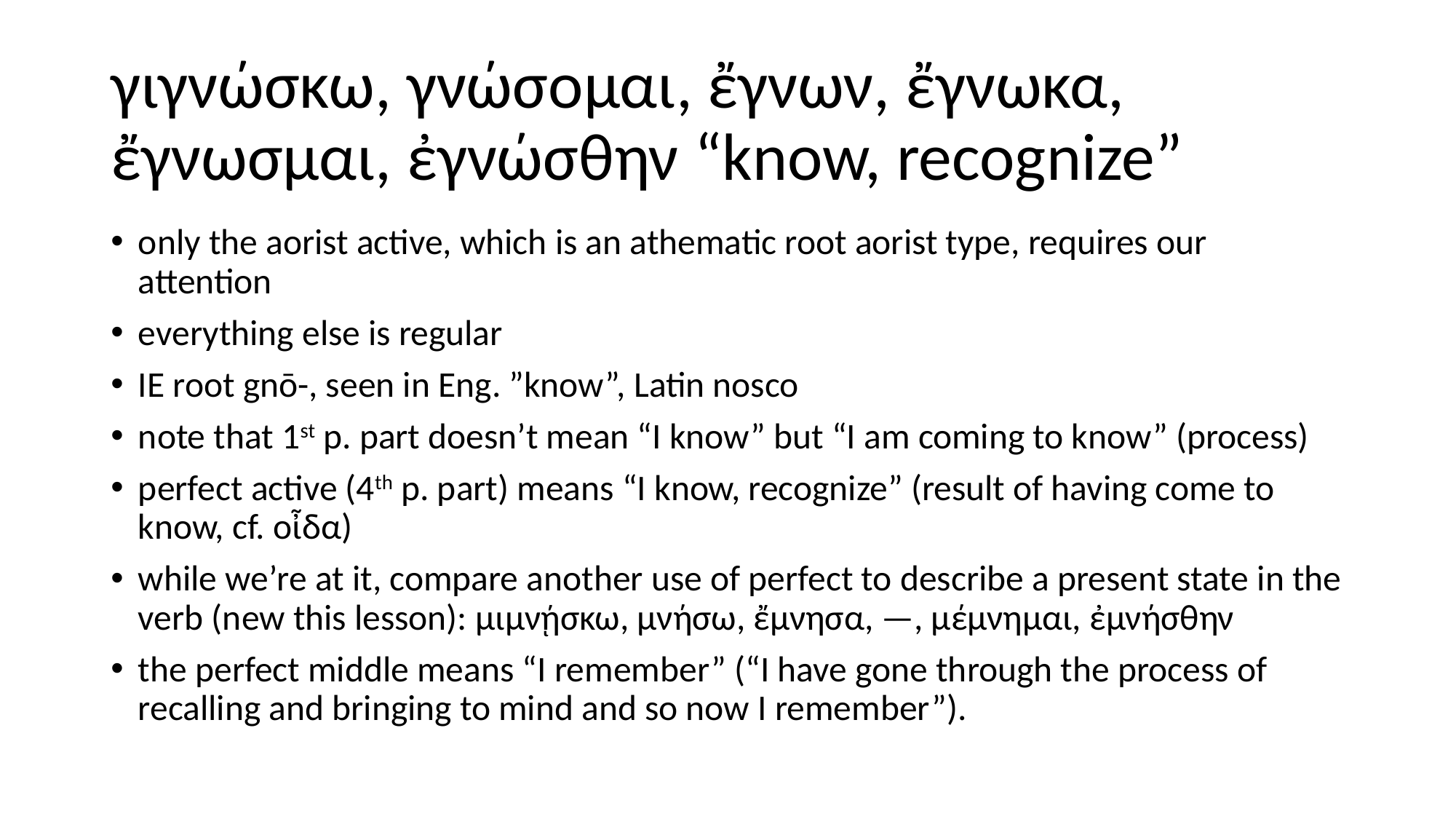

# γιγνώσκω, γνώσομαι, ἔγνων, ἔγνωκα, ἔγνωσμαι, ἐγνώσθην “know, recognize”
only the aorist active, which is an athematic root aorist type, requires our attention
everything else is regular
IE root gnō-, seen in Eng. ”know”, Latin nosco
note that 1st p. part doesn’t mean “I know” but “I am coming to know” (process)
perfect active (4th p. part) means “I know, recognize” (result of having come to know, cf. οἶδα)
while we’re at it, compare another use of perfect to describe a present state in the verb (new this lesson): μιμνῄσκω, μνήσω, ἔμνησα, —, μέμνημαι, ἐμνήσθην
the perfect middle means “I remember” (“I have gone through the process of recalling and bringing to mind and so now I remember”).